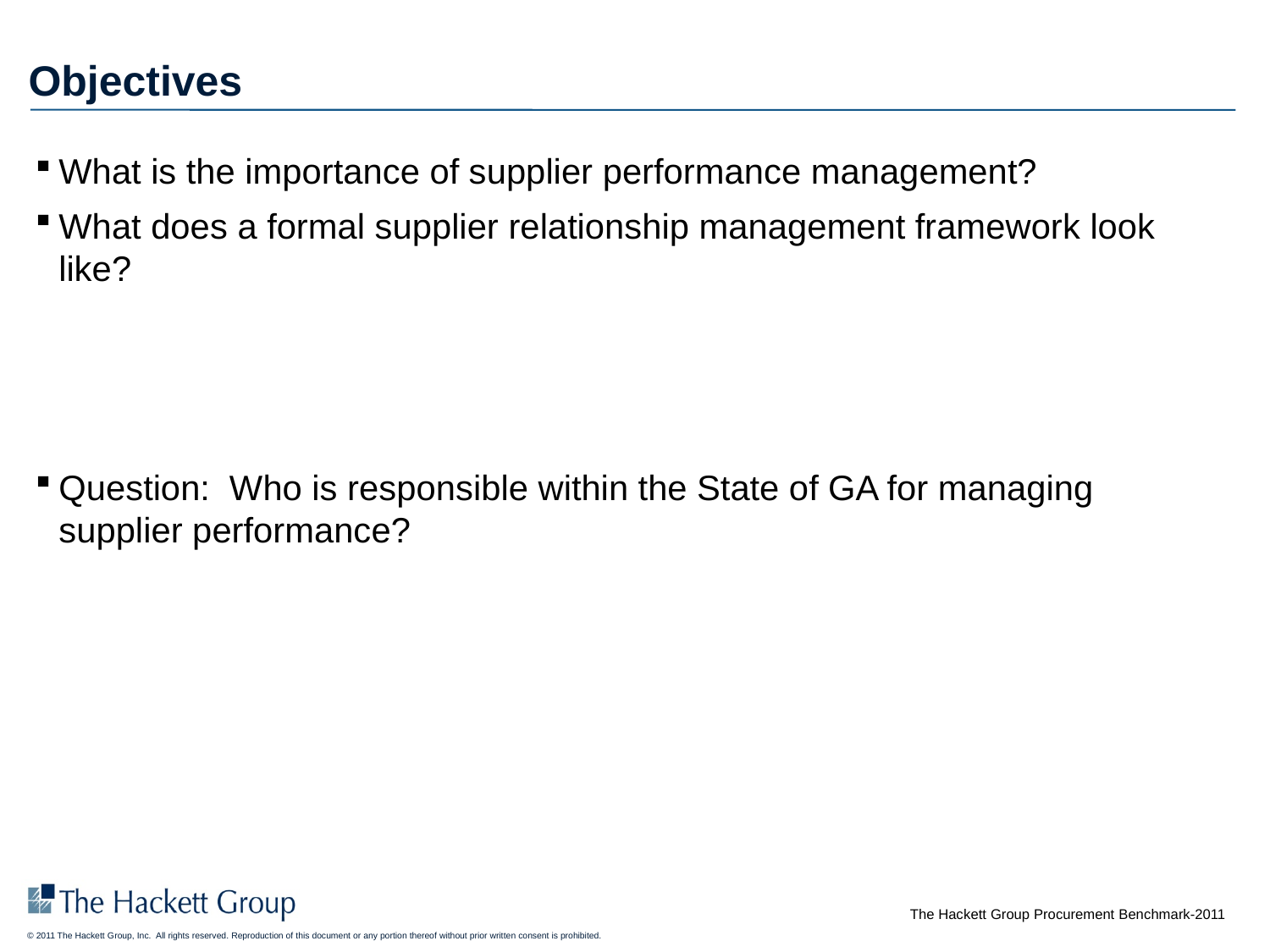

# Objectives
What is the importance of supplier performance management?
What does a formal supplier relationship management framework look like?

Question:  Who is responsible within the State of GA for managing supplier performance?